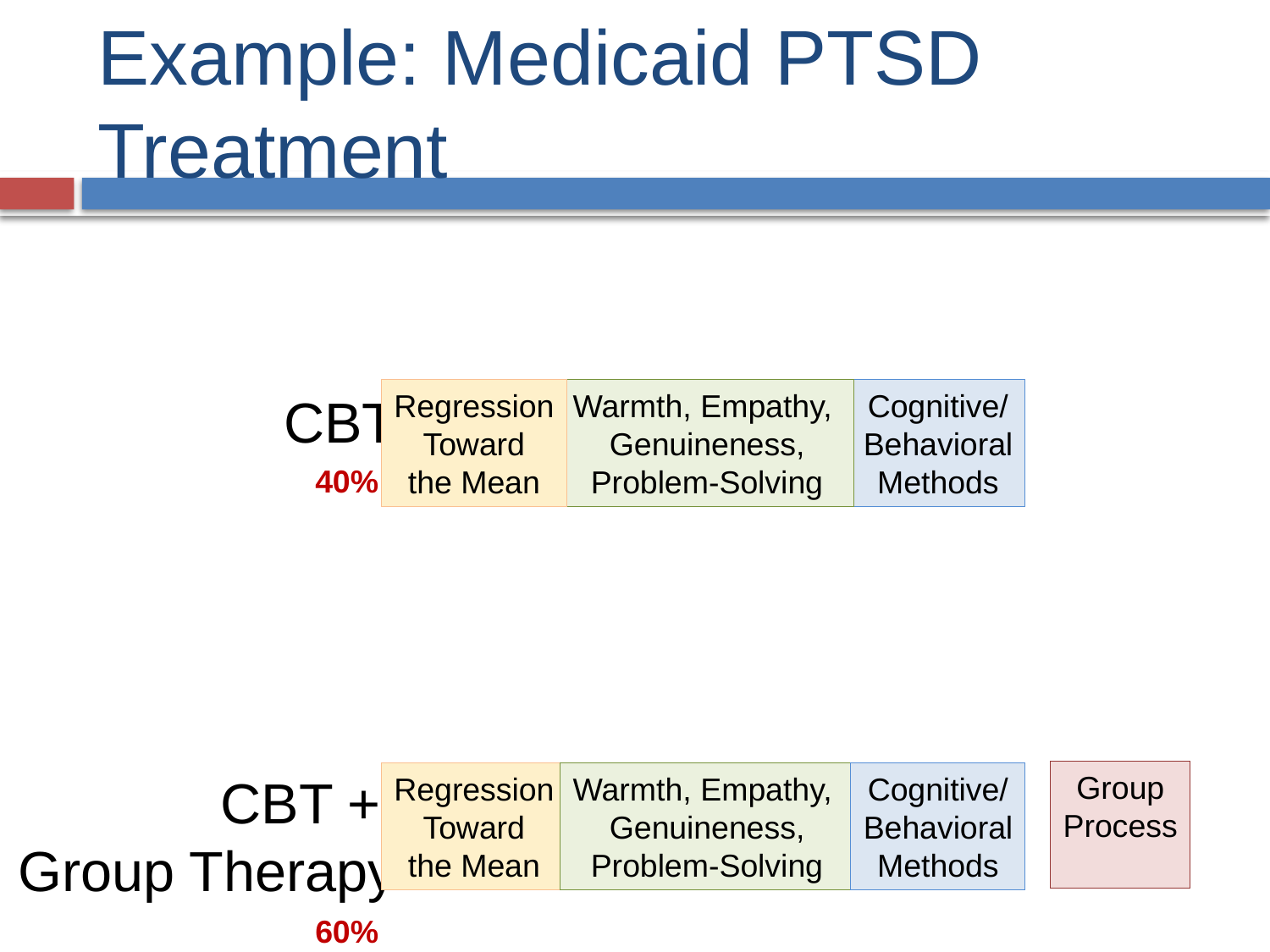

# Example: Medicaid PTSD Treatment
Waitlist

CBT

Group
Therapy

CBT +
Group Therapy
Regression
Toward
the Mean
Warmth, Empathy,
Genuineness,
Problem-Solving
Cognitive/
Behavioral
Methods
40%
Group
Process

Regression
Toward
the Mean
Warmth, Empathy,
Genuineness,
Problem-Solving
Cognitive/
Behavioral
Methods
60%